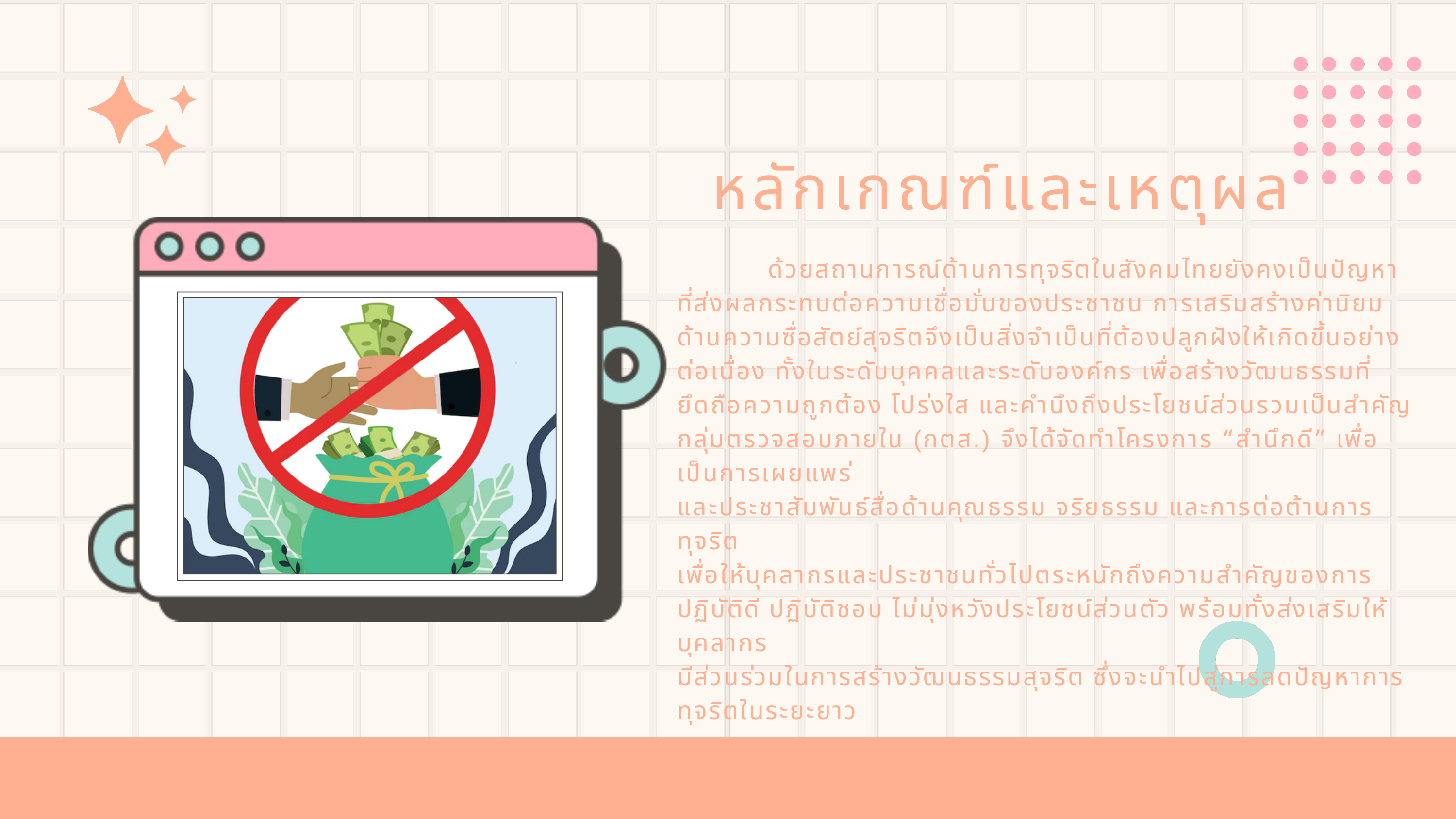

หลักเกณฑ์และเหตุผล

           ด้วยสถานการณ์ด้านการทุจริตในสังคมไทยยังคงเป็นปัญหา
ที่ส่งผลกระทบต่อความเชื่อมั่นของประชาชน การเสริมสร้างค่านิยม
ด้านความซื่อสัตย์สุจริตจึงเป็นสิ่งจำเป็นที่ต้องปลูกฝังให้เกิดขึ้นอย่างต่อเนื่อง ทั้งในระดับบุคคลและระดับองค์กร เพื่อสร้างวัฒนธรรมที่ยึดถือความถูกต้อง โปร่งใส และคำนึงถึงประโยชน์ส่วนรวมเป็นสำคัญ กลุ่มตรวจสอบภายใน (กตส.) จึงได้จัดทำโครงการ “สำนึกดี” เพื่อเป็นการเผยแพร่
และประชาสัมพันธ์สื่อด้านคุณธรรม จริยธรรม และการต่อต้านการทุจริต
เพื่อให้บุคลากรและประชาชนทั่วไปตระหนักถึงความสำคัญของการปฏิบัติดี ปฏิบัติชอบ ไม่มุ่งหวังประโยชน์ส่วนตัว พร้อมทั้งส่งเสริมให้บุคลากร
มีส่วนร่วมในการสร้างวัฒนธรรมสุจริต ซึ่งจะนำไปสู่การลดปัญหาการทุจริตในระยะยาว